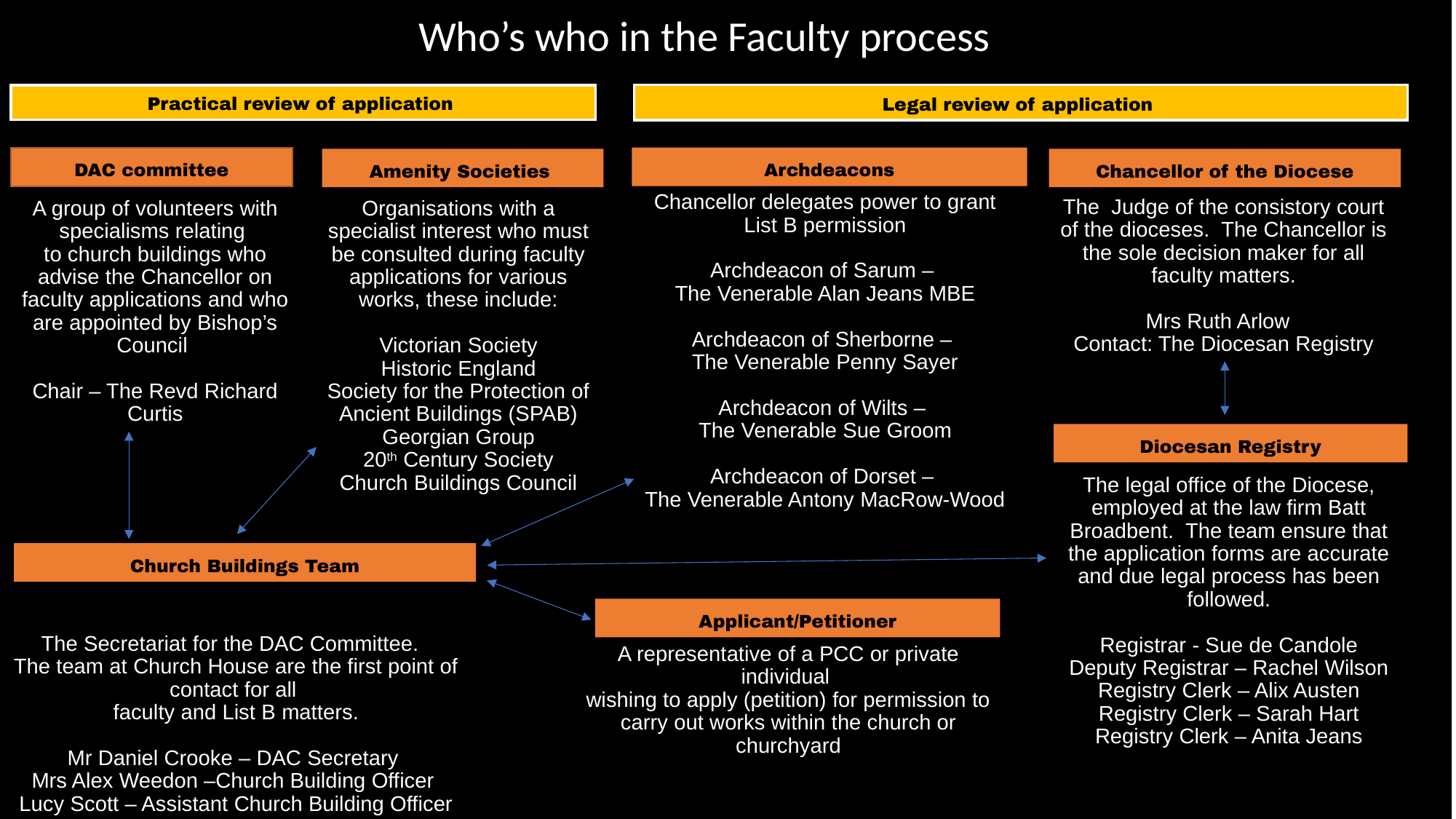

Who’s who in the Faculty process
Practical review of application
Legal review of application
Archdeacons
DAC committee
Amenity Societies
Chancellor of the Diocese
Chancellor delegates power to grant List B permission

Archdeacon of Sarum –
The Venerable Alan Jeans MBE

Archdeacon of Sherborne –
The Venerable Penny Sayer

Archdeacon of Wilts –
The Venerable Sue Groom

Archdeacon of Dorset –
The Venerable Antony MacRow-Wood
Organisations with a specialist interest who must be consulted during faculty applications for various works, these include:

Victorian Society
Historic England
Society for the Protection of Ancient Buildings (SPAB)
Georgian Group
20th Century Society
Church Buildings Council
A group of volunteers with specialisms relating
to church buildings who advise the Chancellor on faculty applications and who are appointed by Bishop’s Council

Chair – The Revd Richard Curtis
The  Judge of the consistory court of the dioceses.  The Chancellor is the sole decision maker for all faculty matters.

Mrs Ruth Arlow
Contact: The Diocesan Registry
Diocesan Registry
The legal office of the Diocese, employed at the law firm Batt Broadbent.  The team ensure that the application forms are accurate and due legal process has been followed.

Registrar - Sue de Candole
Deputy Registrar – Rachel Wilson
Registry Clerk – Alix Austen
Registry Clerk – Sarah Hart
Registry Clerk – Anita Jeans

Church Buildings Team
Applicant/Petitioner
The Secretariat for the DAC Committee.
The team at Church House are the first point of contact for all
faculty and List B matters.

Mr Daniel Crooke – DAC Secretary
Mrs Alex Weedon –Church Building Officer
Lucy Scott – Assistant Church Building Officer
A representative of a PCC or private individual
wishing to apply (petition) for permission to carry out works within the church or churchyard